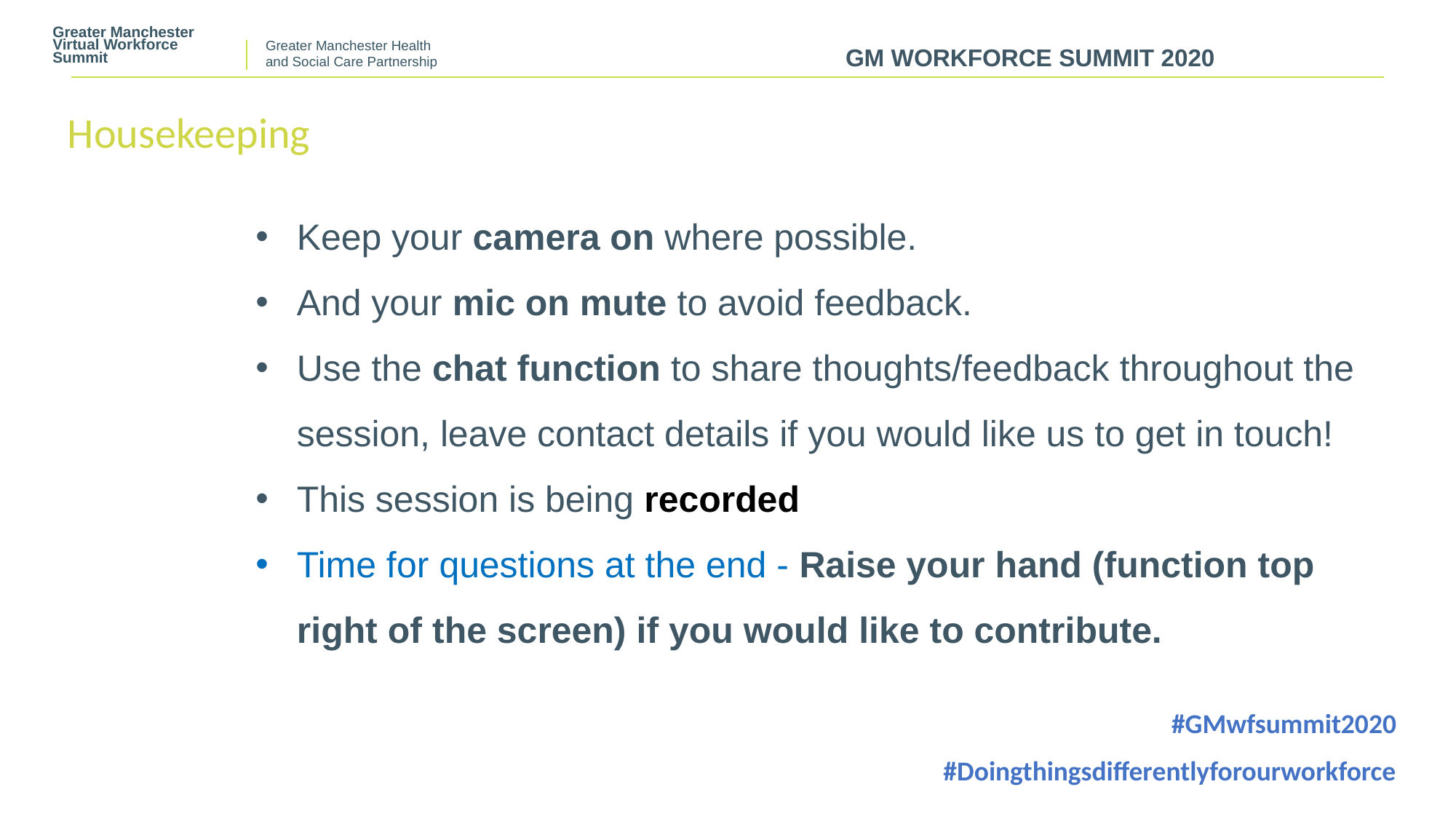

Greater Manchester Virtual Workforce Summit
GM Workforce summit 2020

# Housekeeping
Keep your camera on​ where possible.
And your mic on mute to avoid feedback.​
Use the chat function to share thoughts/feedback throughout the session, leave contact details if you would like us to get in touch!
This session is being recorded
Time for questions at the end - Raise your hand (function top right of the screen) if you would like to contribute.

  #GMwfsummit2020
#Doingthingsdifferentlyforourworkforce